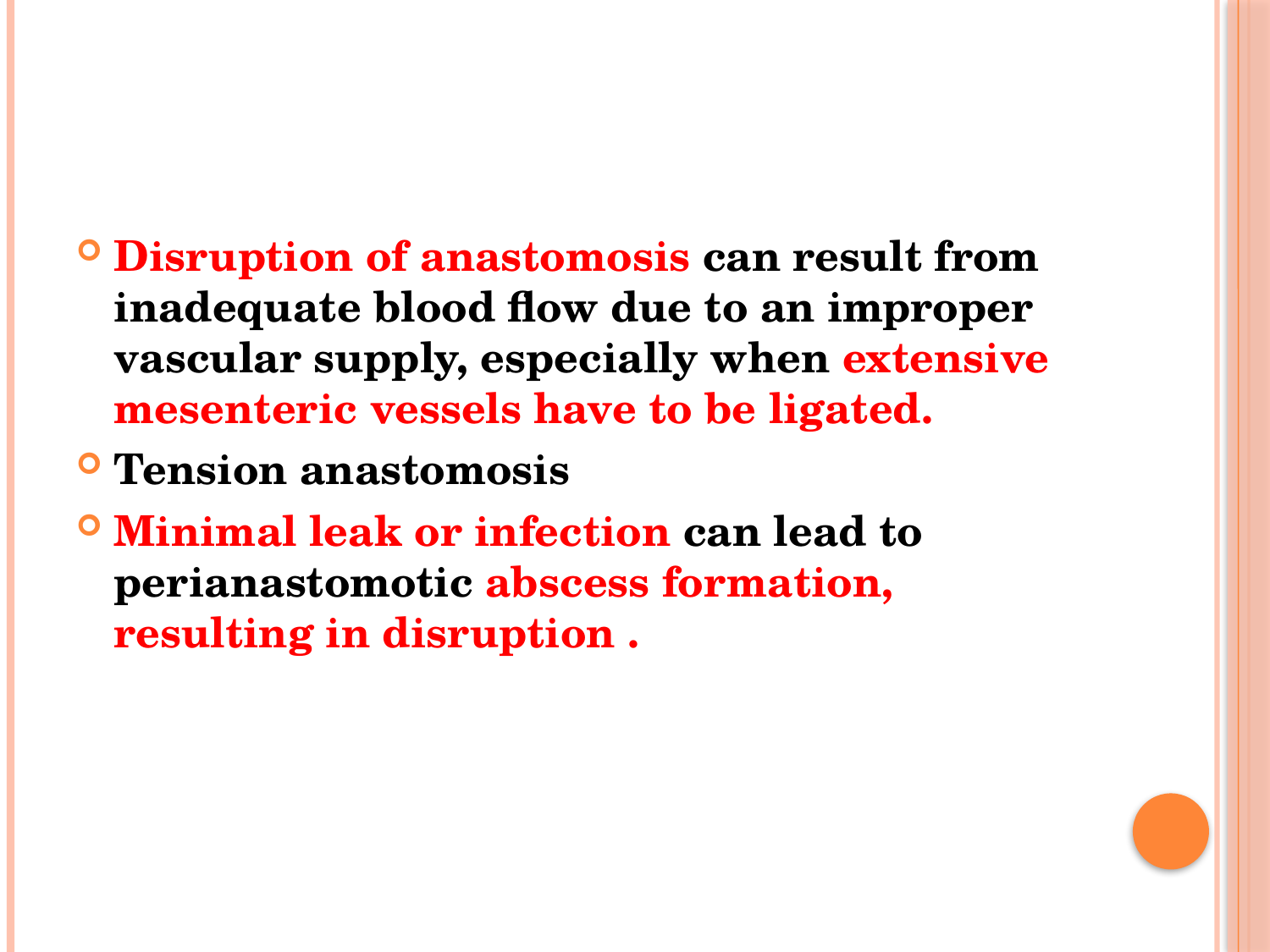

#
Disruption of anastomosis can result from inadequate blood flow due to an improper vascular supply, especially when extensive mesenteric vessels have to be ligated.
Tension anastomosis
Minimal leak or infection can lead to perianastomotic abscess formation, resulting in disruption .